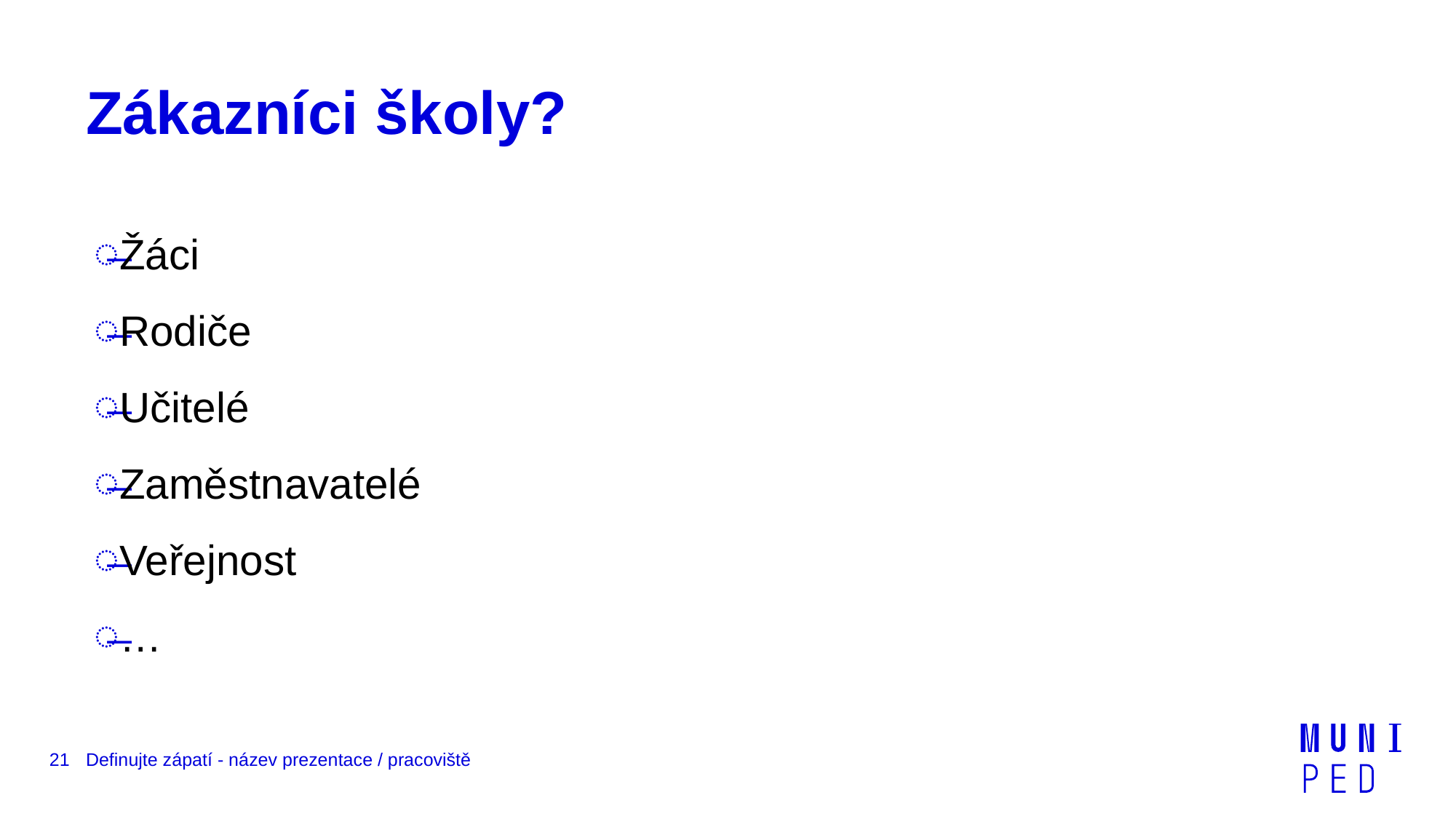

# Zákazníci školy?
Žáci
Rodiče
Učitelé
Zaměstnavatelé
Veřejnost
…
21
Definujte zápatí - název prezentace / pracoviště